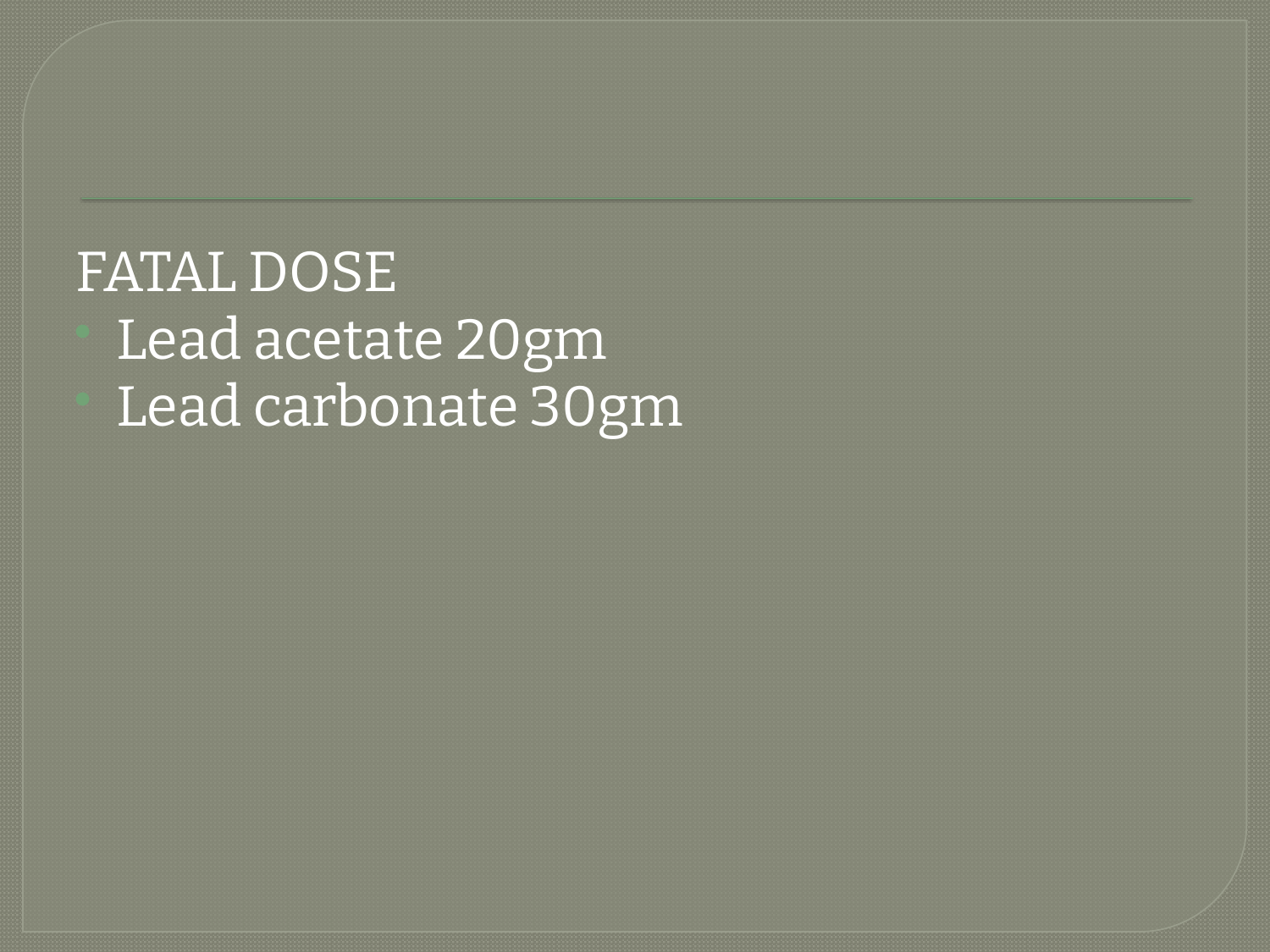

FATAL DOSE
Lead acetate 20gm
Lead carbonate 30gm